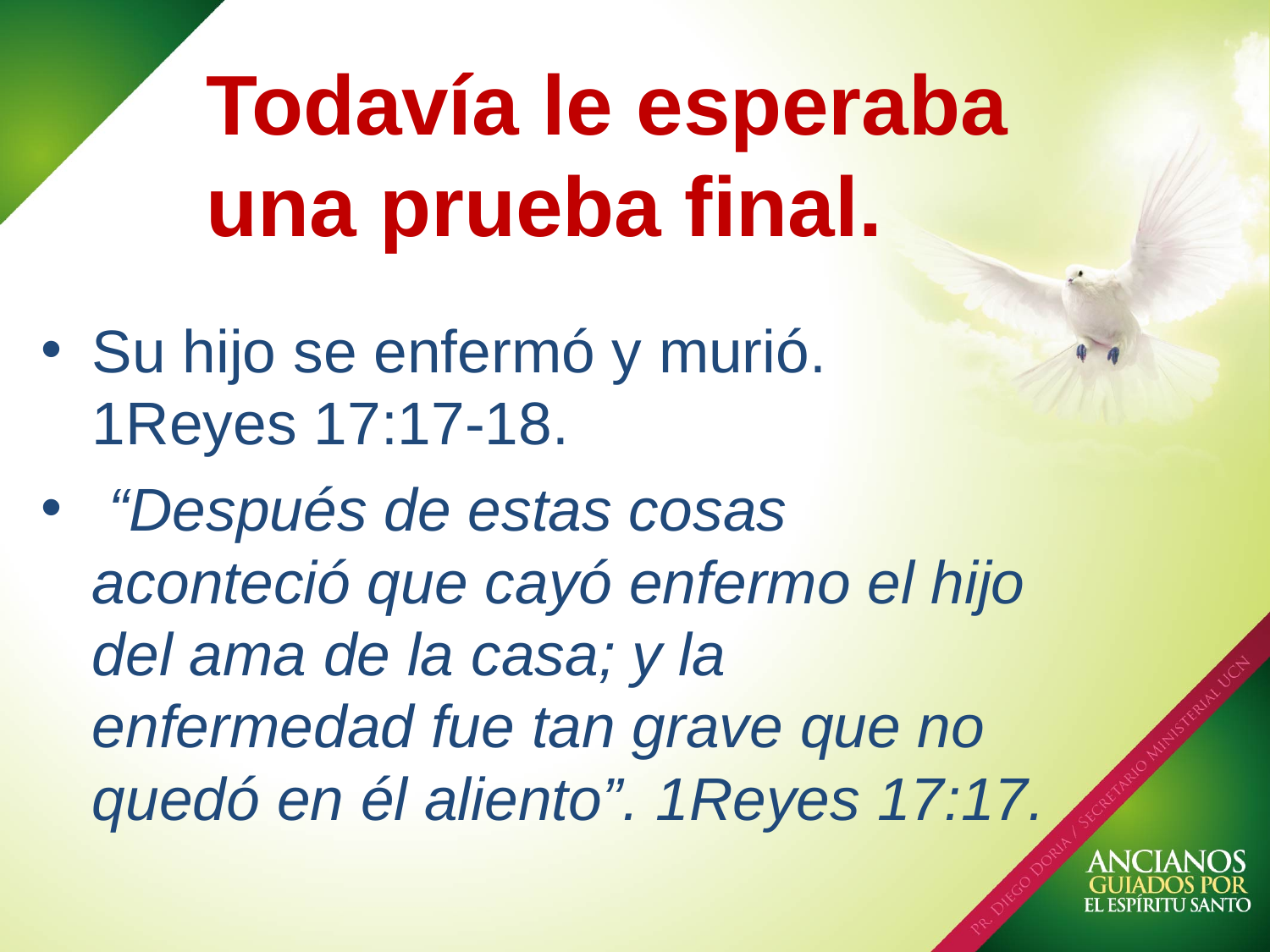

# Todavía le esperaba una prueba final.
Su hijo se enfermó y murió.     1Reyes 17:17-18.
 “Después de estas cosas aconteció que cayó enfermo el hijo del ama de la casa; y la enfermedad fue tan grave que no quedó en él aliento”. 1Reyes 17:17.